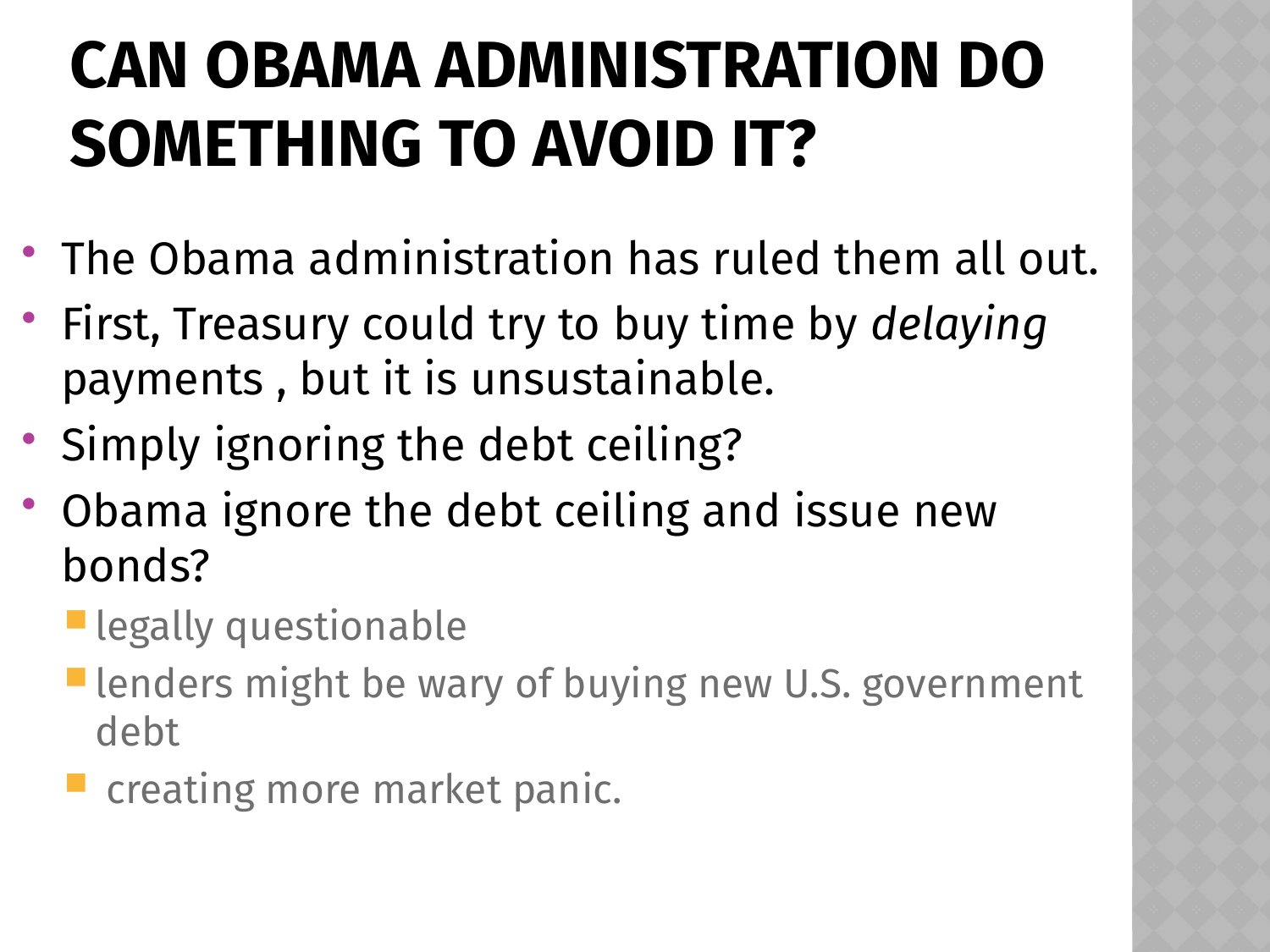

# Can Obama administration do something to avoid it?
The Obama administration has ruled them all out.
First, Treasury could try to buy time by delaying payments , but it is unsustainable.
Simply ignoring the debt ceiling?
Obama ignore the debt ceiling and issue new bonds?
legally questionable
lenders might be wary of buying new U.S. government debt
 creating more market panic.